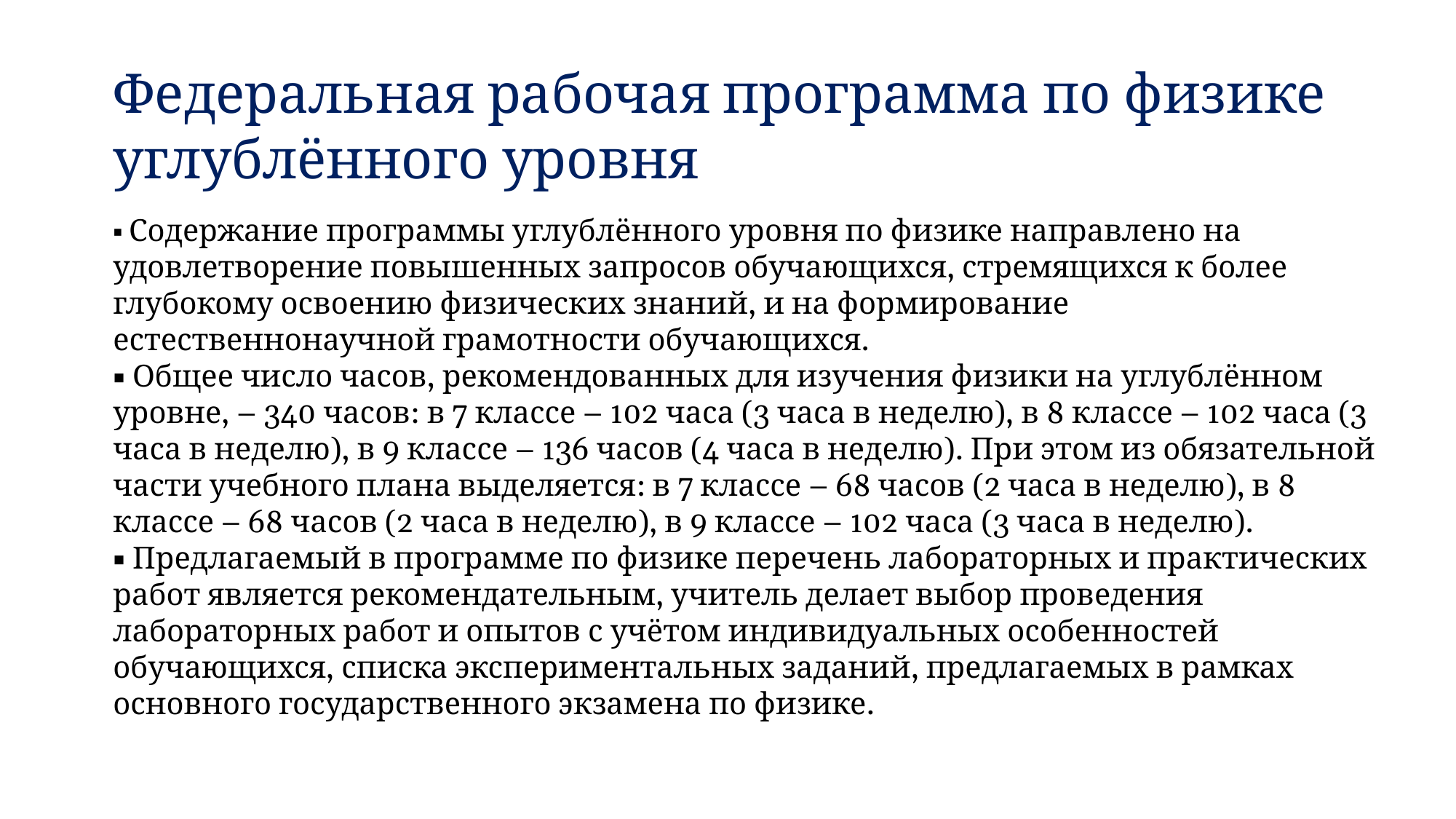

Федеральная рабочая программа по физике углублённого уровня
▪ Содержание программы углублённого уровня по физике направлено на удовлетворение повышенных запросов обучающихся, стремящихся к более глубокому освоению физических знаний, и на формирование естественнонаучной грамотности обучающихся.
▪ Общее число часов, рекомендованных для изучения физики на углублённом уровне, – 340 часов: в 7 классе – 102 часа (3 часа в неделю), в 8 классе – 102 часа (3 часа в неделю), в 9 классе – 136 часов (4 часа в неделю). При этом из обязательной части учебного плана выделяется: в 7 классе – 68 часов (2 часа в неделю), в 8 классе – 68 часов (2 часа в неделю), в 9 классе – 102 часа (3 часа в неделю).
▪ Предлагаемый в программе по физике перечень лабораторных и практических работ является рекомендательным, учитель делает выбор проведения лабораторных работ и опытов с учётом индивидуальных особенностей обучающихся, списка экспериментальных заданий, предлагаемых в рамках основного государственного экзамена по физике.